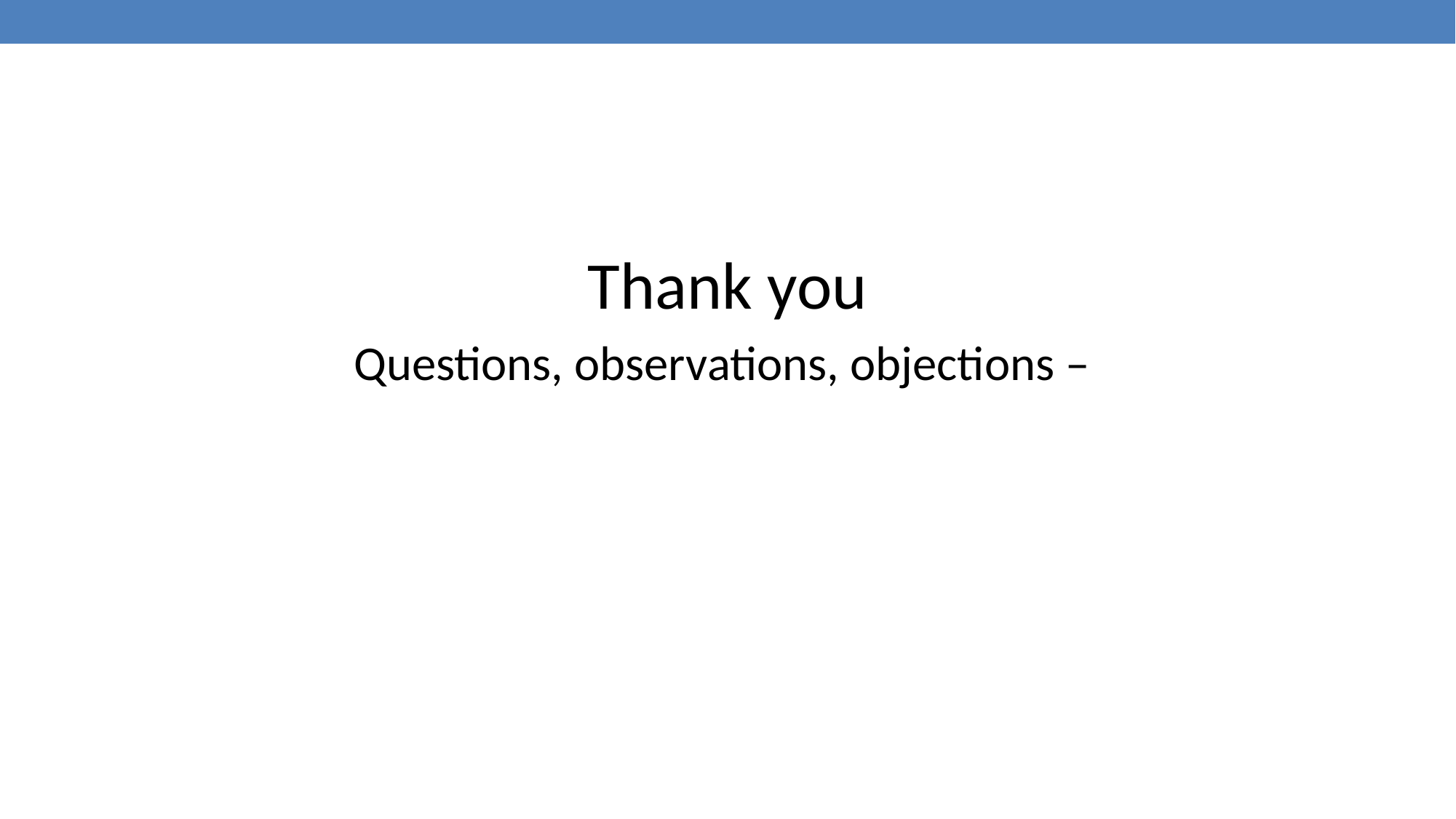

#
Thank you
Questions, observations, objections –